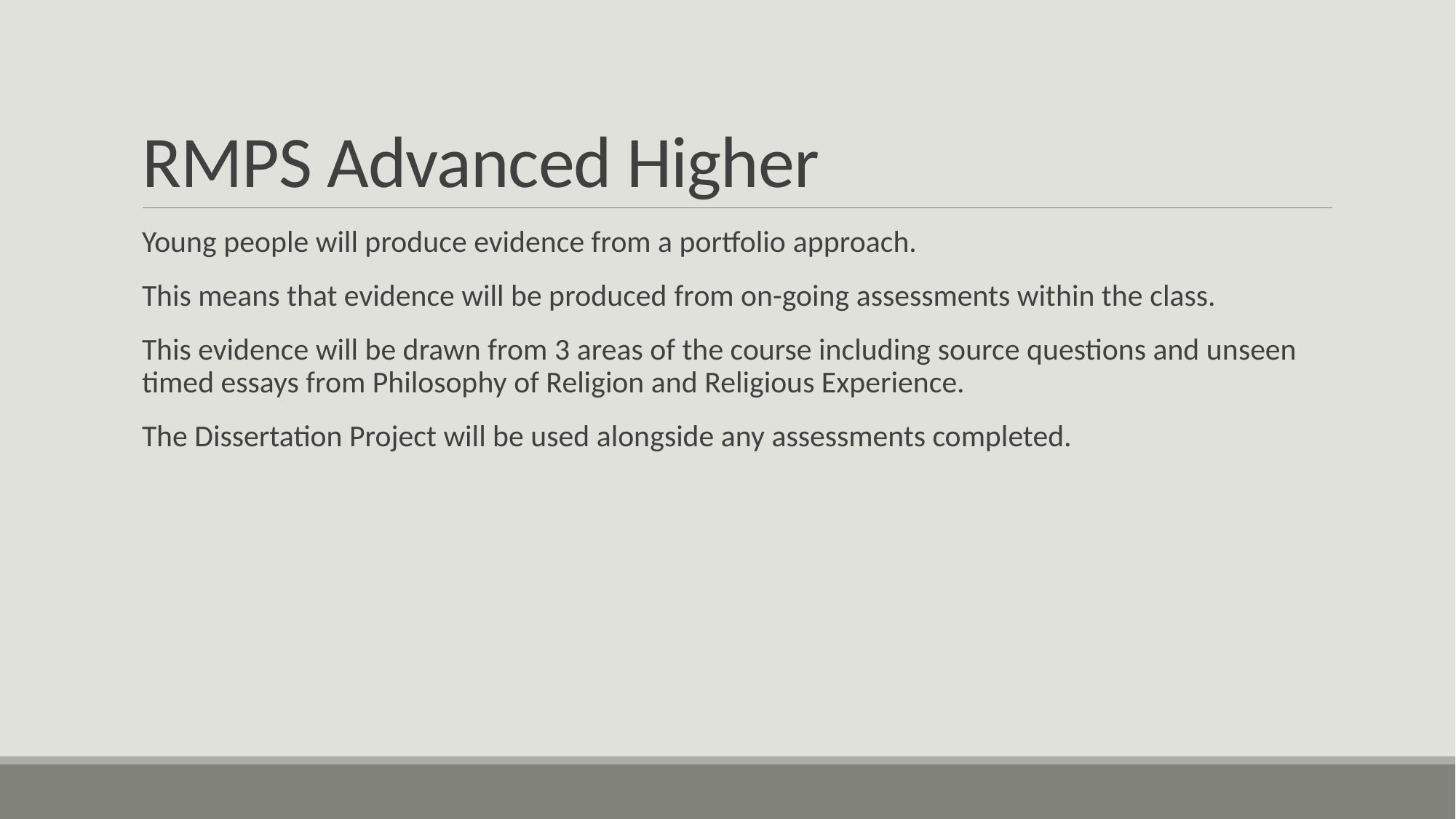

# RMPS Advanced Higher
Young people will produce evidence from a portfolio approach.
This means that evidence will be produced from on-going assessments within the class.
This evidence will be drawn from 3 areas of the course including source questions and unseen timed essays from Philosophy of Religion and Religious Experience.
The Dissertation Project will be used alongside any assessments completed.